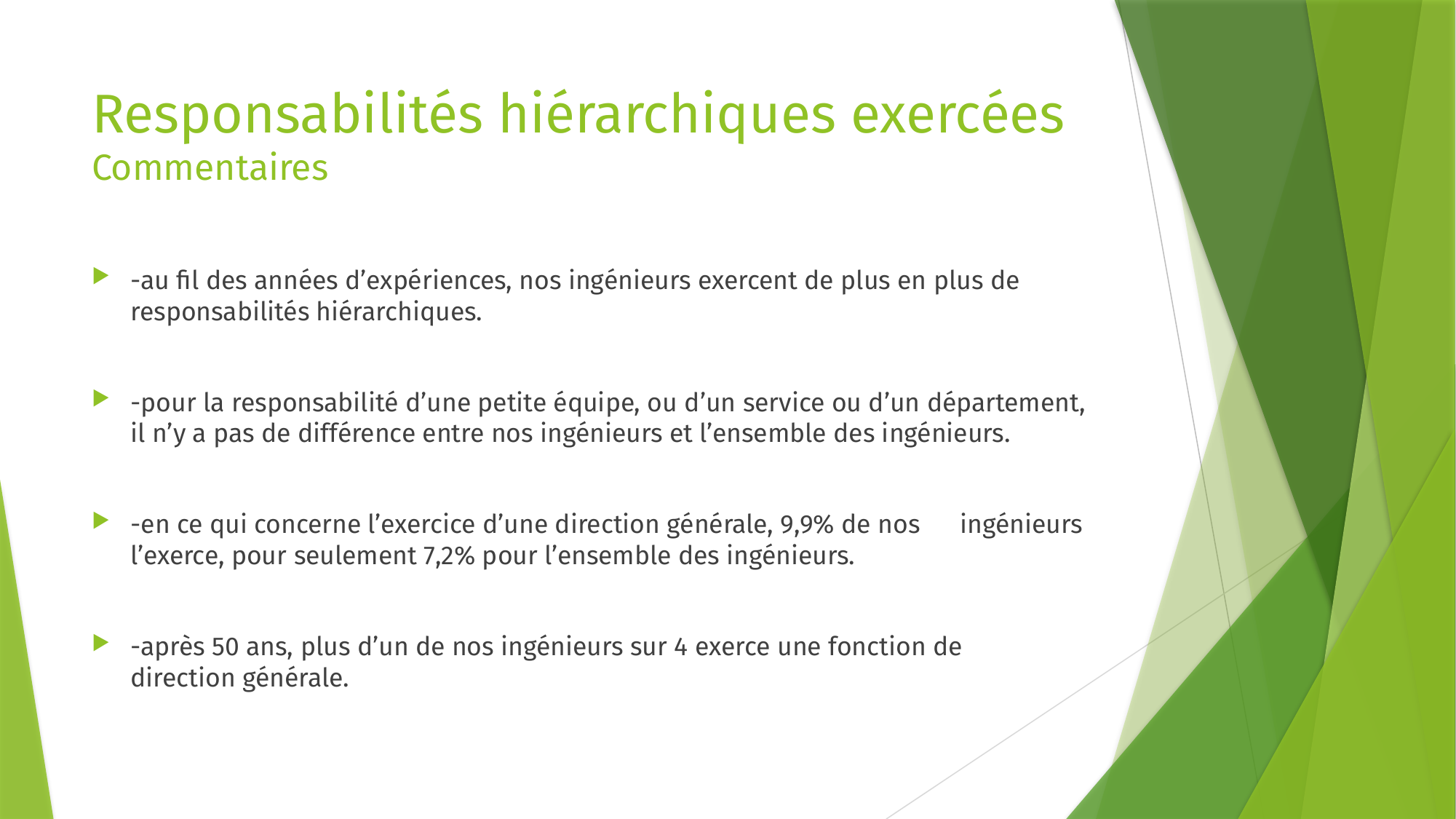

# Responsabilités hiérarchiques exercées Commentaires
-au fil des années d’expériences, nos ingénieurs exercent de plus en plus de 	responsabilités hiérarchiques.

-pour la responsabilité d’une petite équipe, ou d’un service ou d’un département, il n’y a pas de différence entre nos ingénieurs et l’ensemble des ingénieurs.

-en ce qui concerne l’exercice d’une direction générale, 9,9% de nos 	ingénieurs l’exerce, pour seulement 7,2% pour l’ensemble des ingénieurs.

-après 50 ans, plus d’un de nos ingénieurs sur 4 exerce une fonction de 	direction générale.